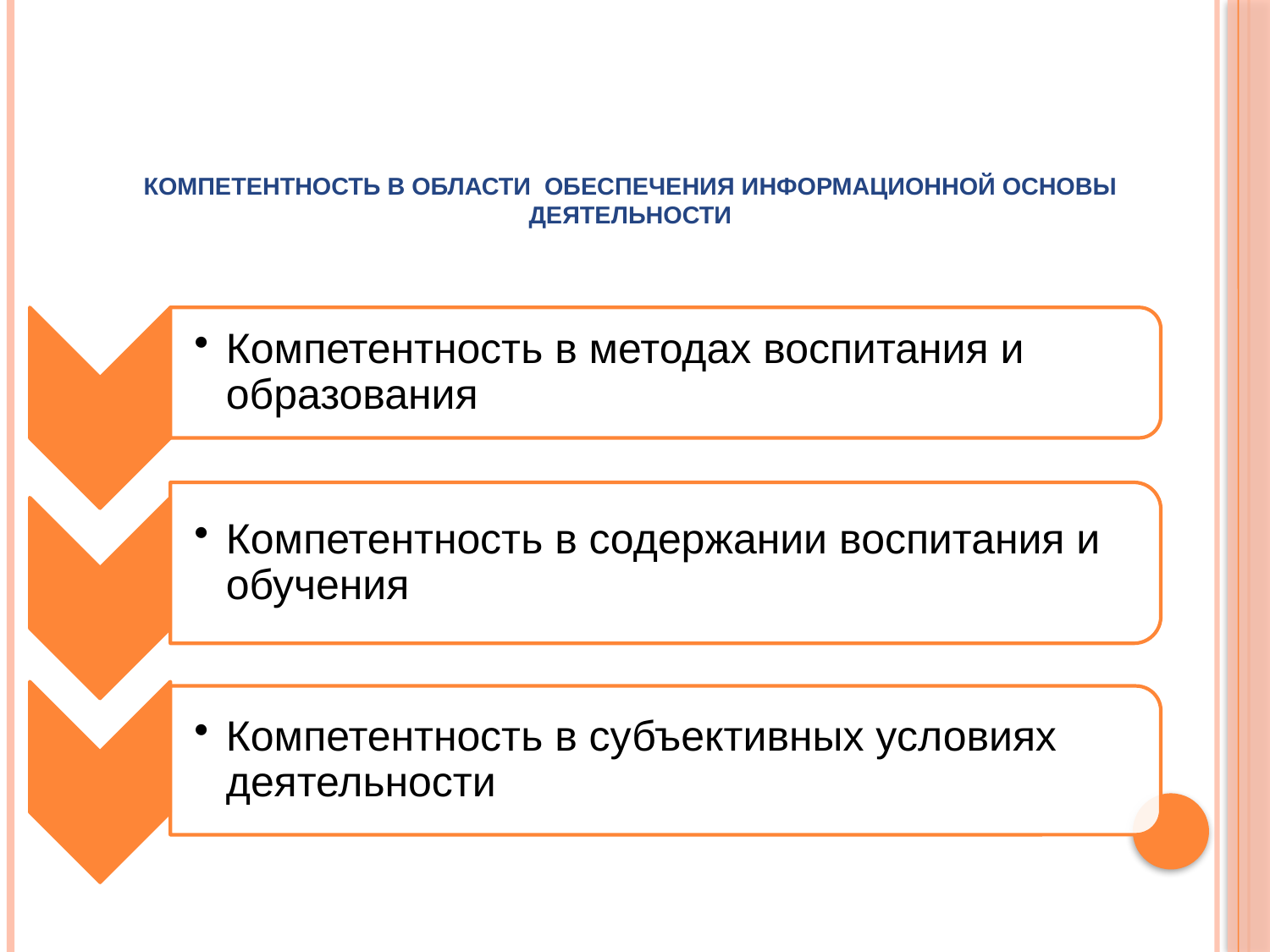

# Компетентность в области  обеспечения информационной основы  деятельности

Компетентность в методах воспитания и образования

Компетентность в содержании воспитания и обучения

Компетентность в субъективных условиях деятельности